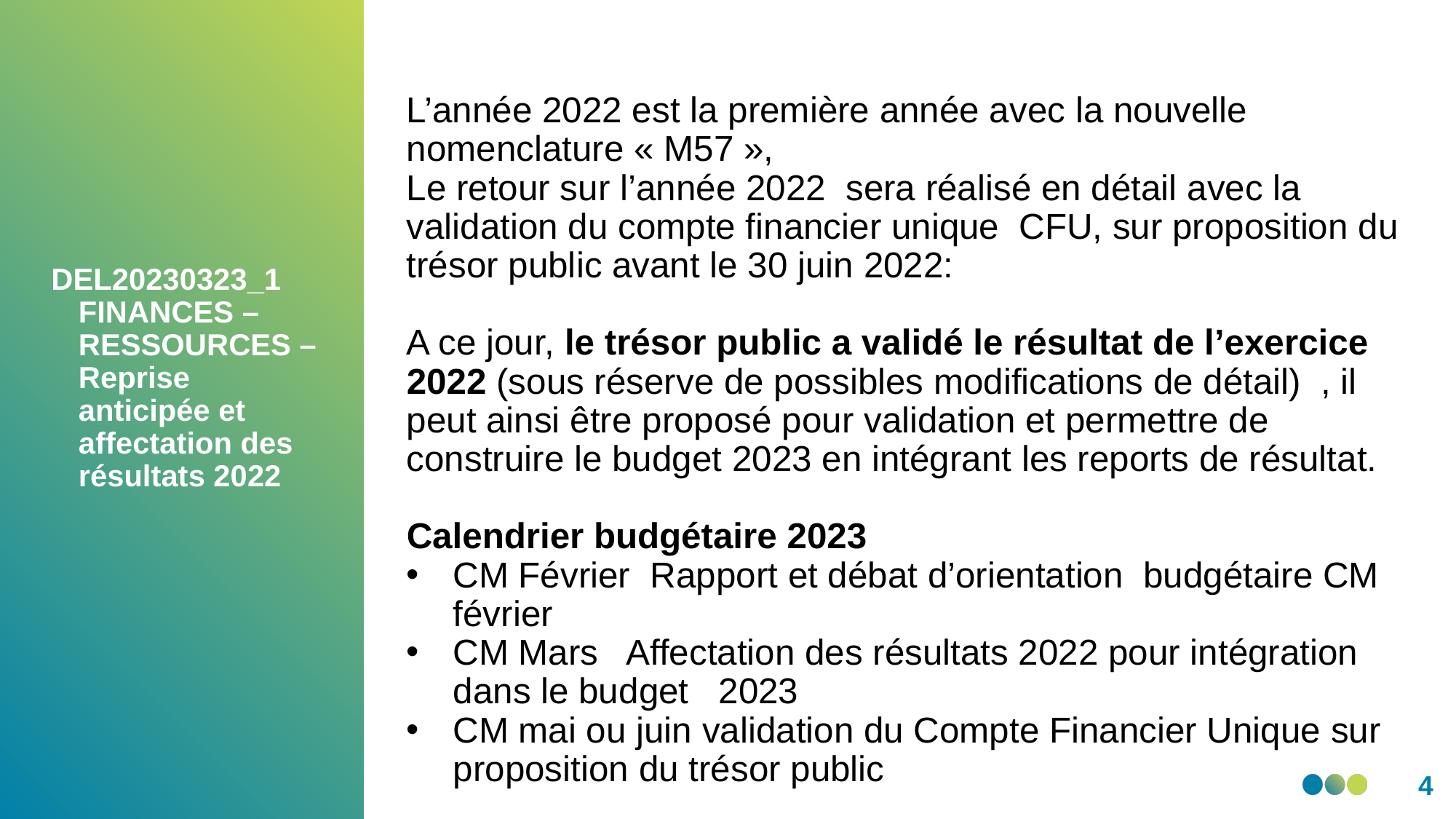

L’année 2022 est la première année avec la nouvelle nomenclature « M57 »,
Le retour sur l’année 2022  sera réalisé en détail avec la  validation du compte financier unique  CFU, sur proposition du trésor public avant le 30 juin 2022:

A ce jour, le trésor public a validé le résultat de l’exercice 2022 (sous réserve de possibles modifications de détail)  , il peut ainsi être proposé pour validation et permettre de construire le budget 2023 en intégrant les reports de résultat.

Calendrier budgétaire 2023
CM Février  Rapport et débat d’orientation  budgétaire CM février
CM Mars   Affectation des résultats 2022 pour intégration dans le budget   2023
CM mai ou juin validation du Compte Financier Unique sur proposition du trésor public

DEL20230323_1 FINANCES – RESSOURCES – Reprise anticipée et affectation des résultats 2022